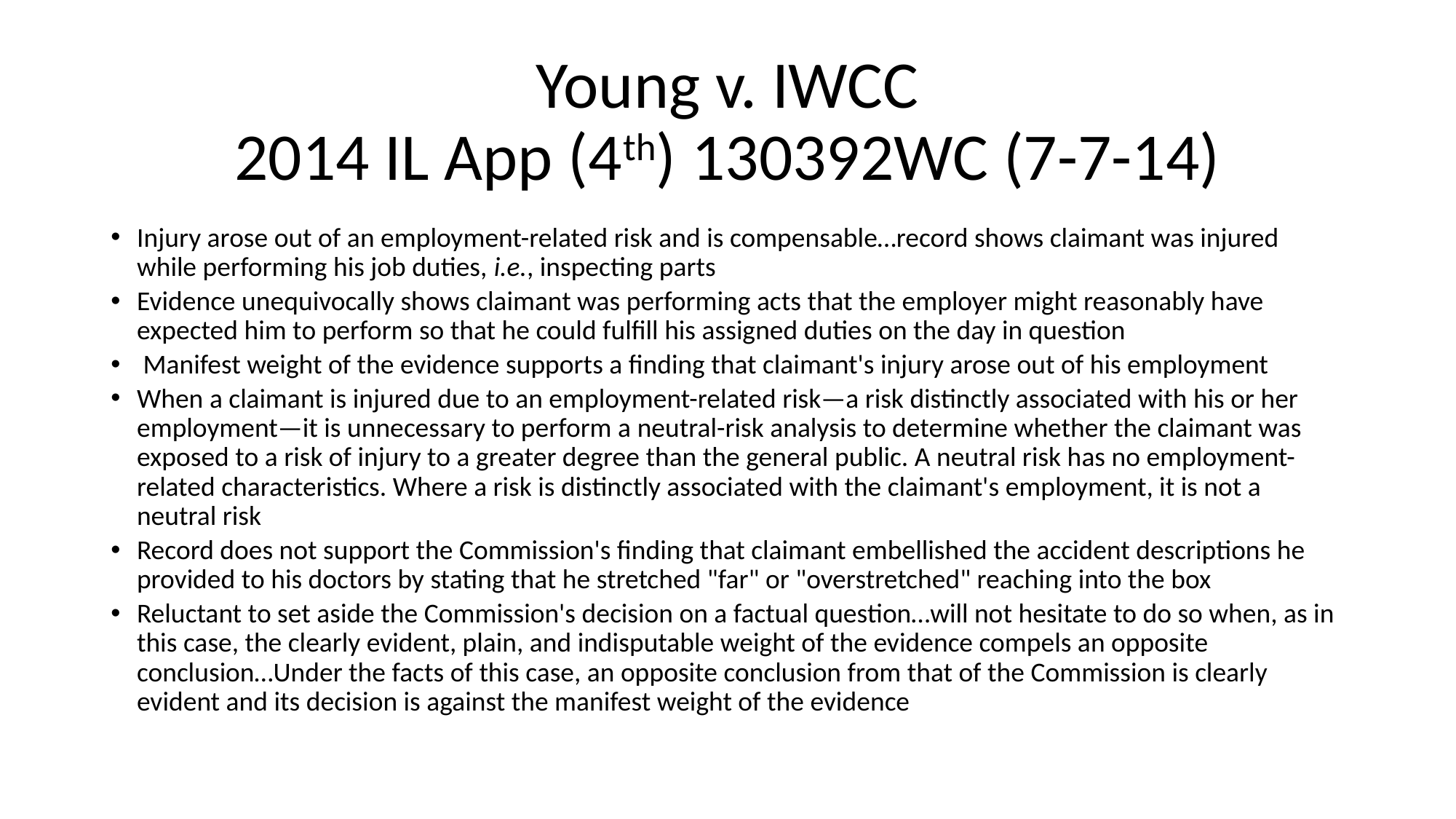

# Young v. IWCC 2014 IL App (4th) 130392WC (7-7-14)
Injury arose out of an employment-related risk and is compensable…record shows claimant was injured while performing his job duties, i.e., inspecting parts
Evidence unequivocally shows claimant was performing acts that the employer might reasonably have expected him to perform so that he could fulfill his assigned duties on the day in question
 Manifest weight of the evidence supports a finding that claimant's injury arose out of his employment
When a claimant is injured due to an employment-related risk—a risk distinctly associated with his or her employment—it is unnecessary to perform a neutral-risk analysis to determine whether the claimant was exposed to a risk of injury to a greater degree than the general public. A neutral risk has no employment-related characteristics. Where a risk is distinctly associated with the claimant's employment, it is not a neutral risk
Record does not support the Commission's finding that claimant embellished the accident descriptions he provided to his doctors by stating that he stretched "far" or "overstretched" reaching into the box
Reluctant to set aside the Commission's decision on a factual question…will not hesitate to do so when, as in this case, the clearly evident, plain, and indisputable weight of the evidence compels an opposite conclusion…Under the facts of this case, an opposite conclusion from that of the Commission is clearly evident and its decision is against the manifest weight of the evidence